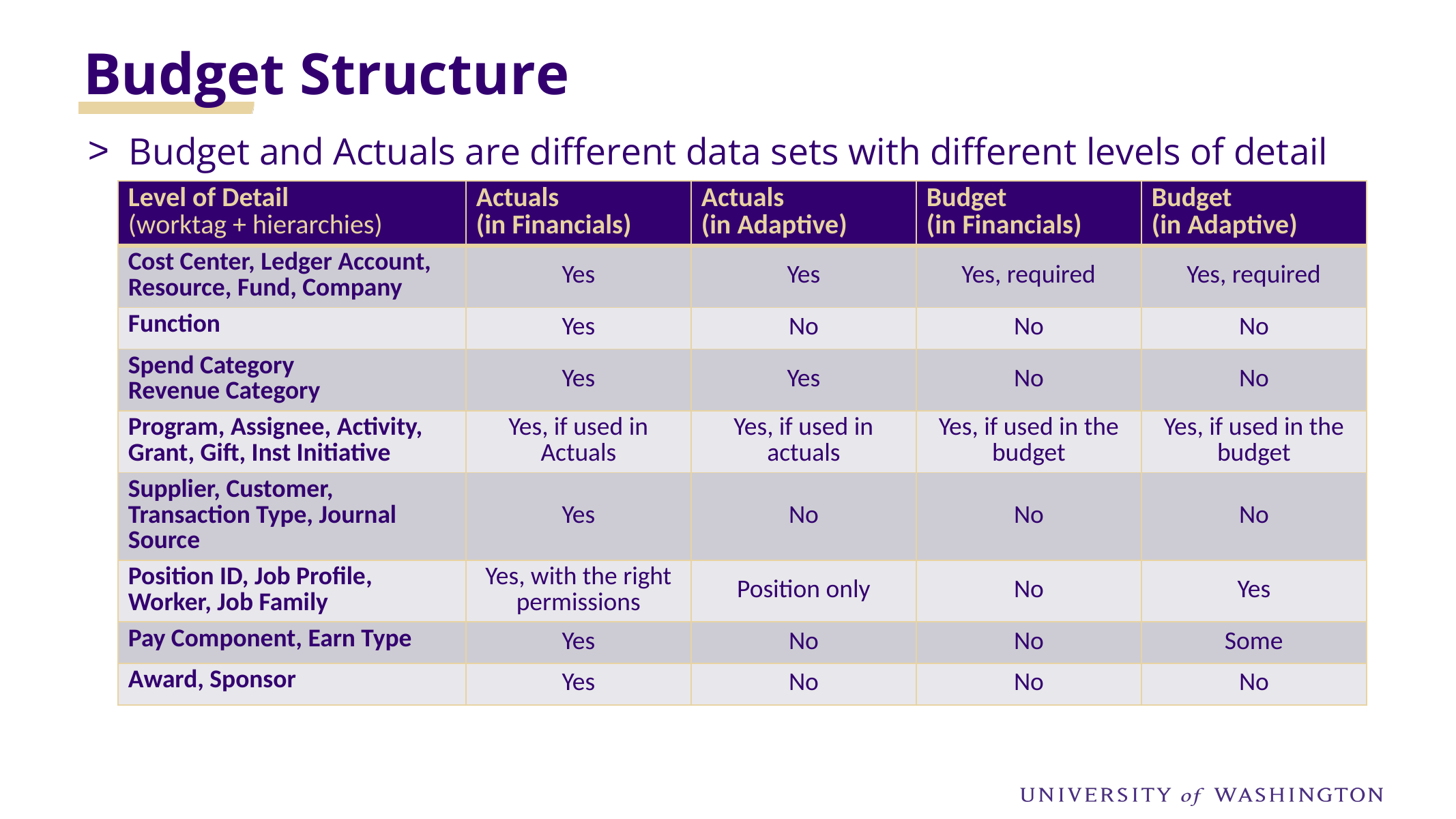

Budget Structure
Budget and Actuals are different data sets with different levels of detail

| Level of Detail (worktag + hierarchies) | Actuals (in Financials) | Actuals (in Adaptive) | Budget (in Financials) | Budget (in Adaptive) |
| --- | --- | --- | --- | --- |
| Cost Center, Ledger Account, Resource, Fund, Company | Yes | Yes | Yes, required | Yes, required |
| Function | Yes | No | No | No |
| Spend Category Revenue Category | Yes | Yes | No | No |
| Program, Assignee, Activity, Grant, Gift, Inst Initiative | Yes, if used in Actuals | Yes, if used in actuals | Yes, if used in the budget | Yes, if used in the budget |
| Supplier, Customer, Transaction Type, Journal Source | Yes | No | No | No |
| Position ID, Job Profile, Worker, Job Family | Yes, with the right permissions | Position only | No | Yes |
| Pay Component, Earn Type | Yes | No | No | Some |
| Award, Sponsor | Yes | No | No | No |